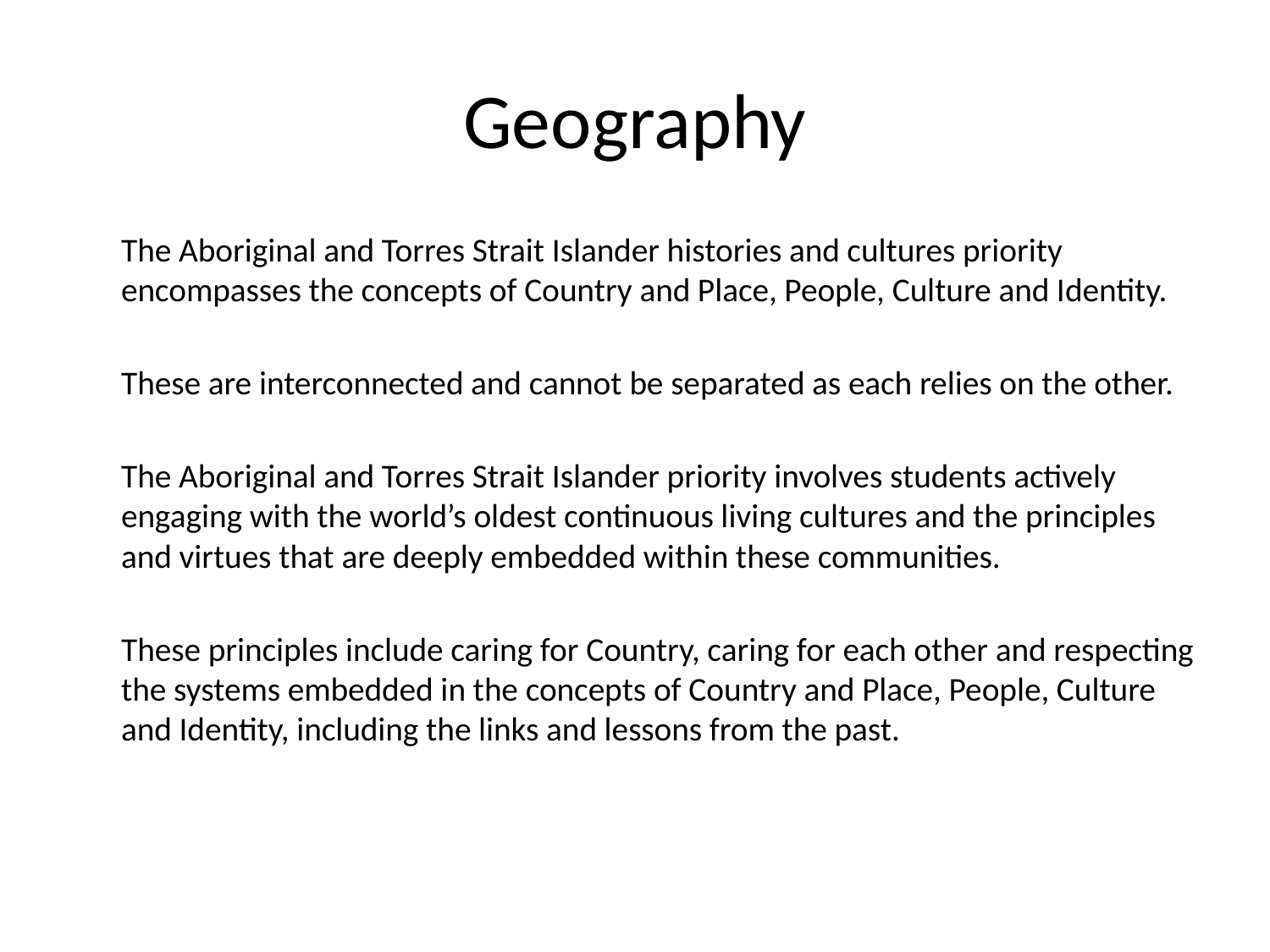

# Geography
	The Aboriginal and Torres Strait Islander histories and cultures priority encompasses the concepts of Country and Place, People, Culture and Identity.

	These are interconnected and cannot be separated as each relies on the other.

	The Aboriginal and Torres Strait Islander priority involves students actively engaging with the world’s oldest continuous living cultures and the principles and virtues that are deeply embedded within these communities.

	These principles include caring for Country, caring for each other and respecting the systems embedded in the concepts of Country and Place, People, Culture and Identity, including the links and lessons from the past.